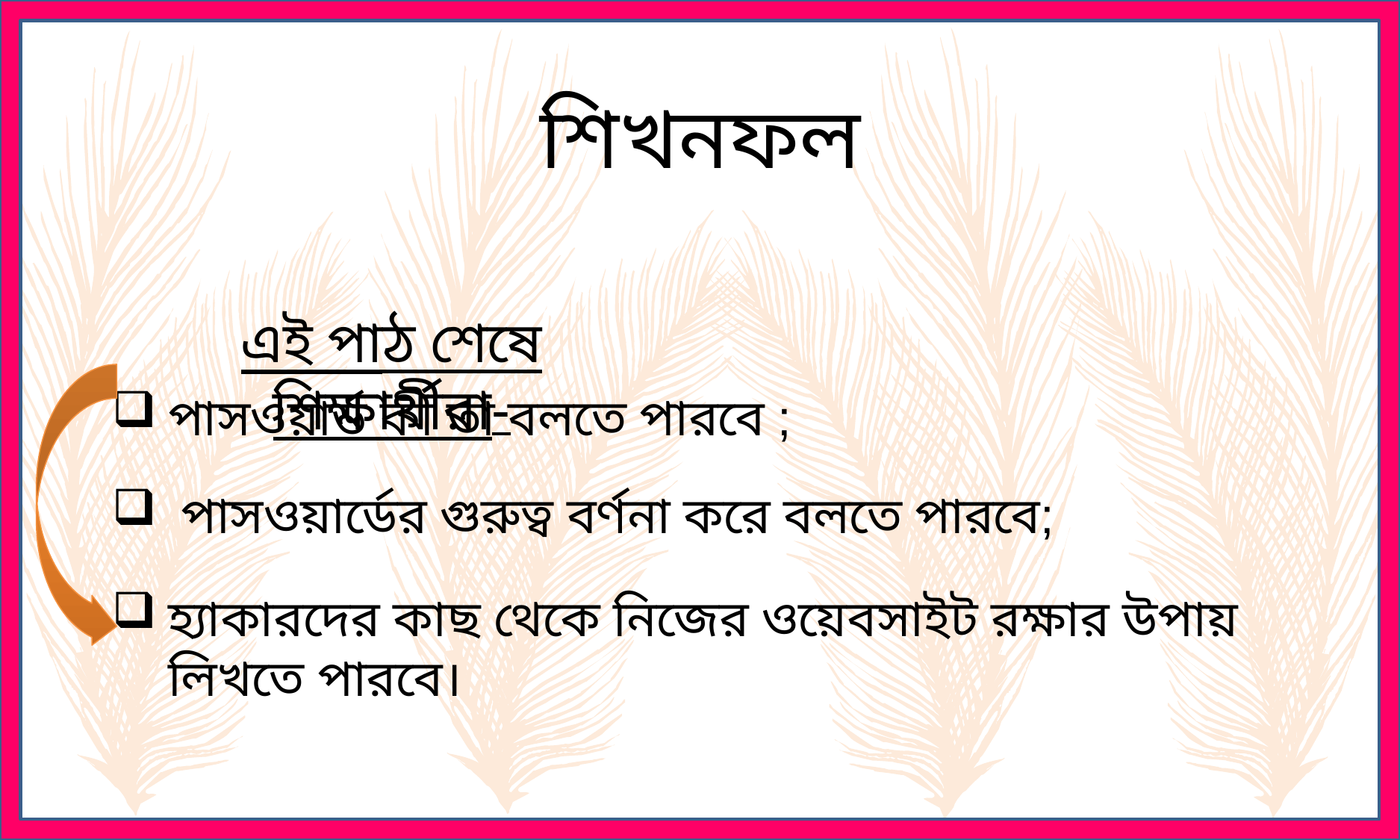

শিখনফল
এই পাঠ শেষে শিক্ষার্থীরা-

পাসওয়ার্ড কী তা বলতে পারবে ;
 পাসওয়ার্ডের গুরুত্ব বর্ণনা করে বলতে পারবে;
হ্যাকারদের কাছ থেকে নিজের ওয়েবসাইট রক্ষার উপায় লিখতে পারবে।